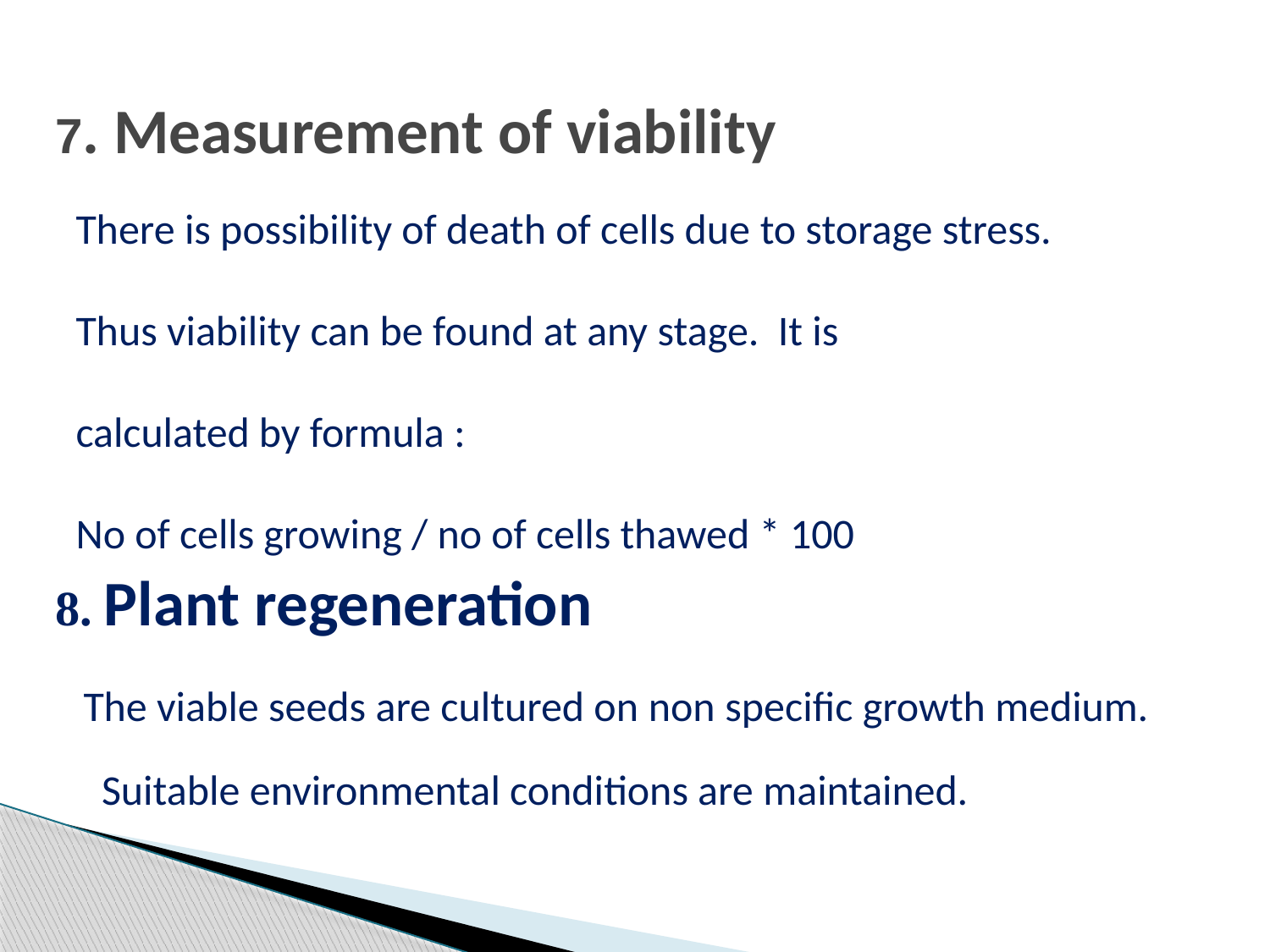

# 7. Measurement of viability
There is possibility of death of cells due to storage stress.
Thus viability can be found at any stage.  It is calculated by formula :
No of cells growing / no of cells thawed * 100
8. Plant regeneration
   The viable seeds are cultured on non specific growth medium.            Suitable environmental conditions are maintained.